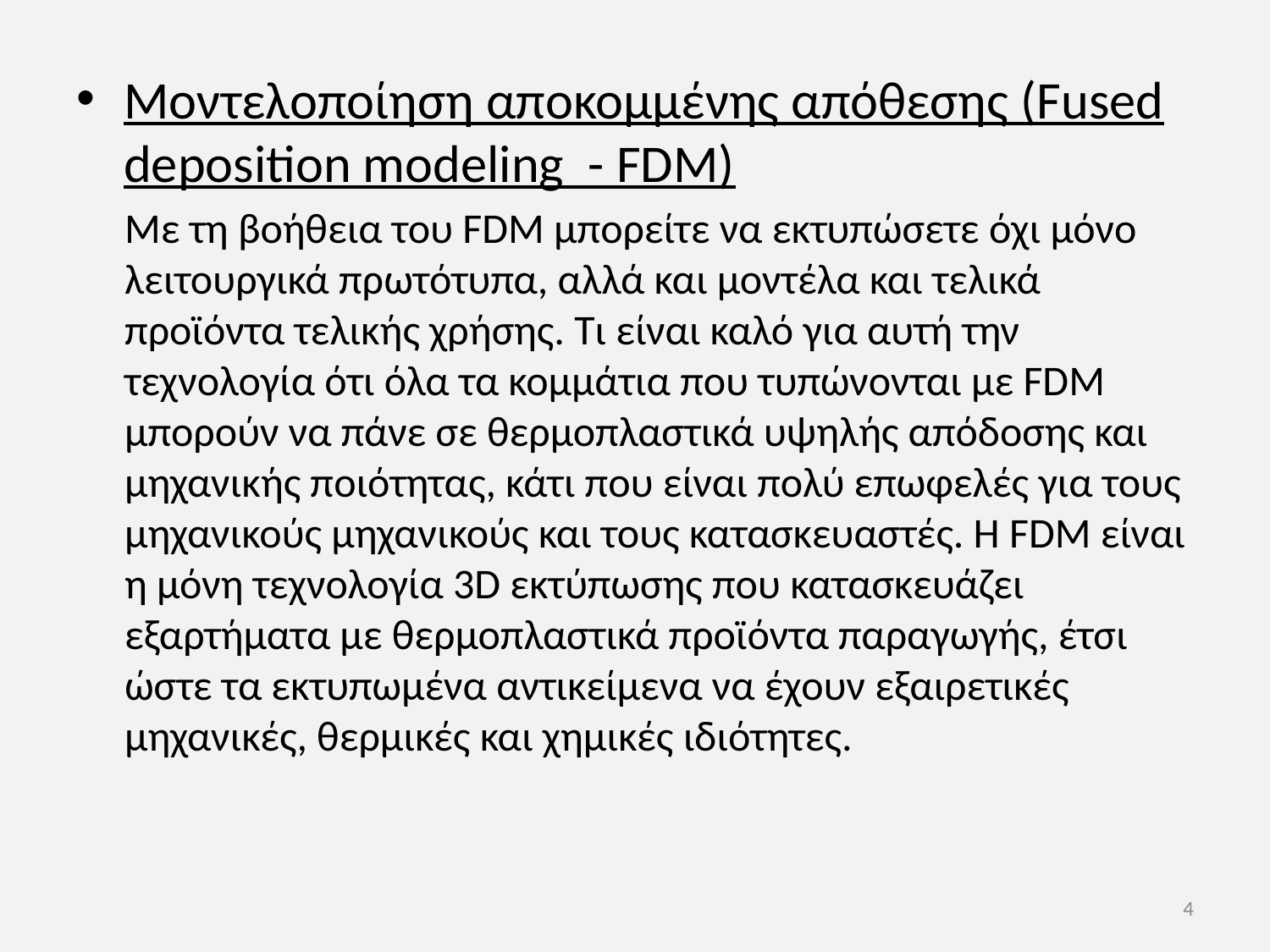

Μοντελοποίηση αποκομμένης απόθεσης (Fused deposition modeling  - FDM)
Με τη βοήθεια του FDM μπορείτε να εκτυπώσετε όχι μόνο λειτουργικά πρωτότυπα, αλλά και μοντέλα και τελικά προϊόντα τελικής χρήσης. Τι είναι καλό για αυτή την τεχνολογία ότι όλα τα κομμάτια που τυπώνονται με FDM μπορούν να πάνε σε θερμοπλαστικά υψηλής απόδοσης και μηχανικής ποιότητας, κάτι που είναι πολύ επωφελές για τους μηχανικούς μηχανικούς και τους κατασκευαστές. Η FDM είναι η μόνη τεχνολογία 3D εκτύπωσης που κατασκευάζει εξαρτήματα με θερμοπλαστικά προϊόντα παραγωγής, έτσι ώστε τα εκτυπωμένα αντικείμενα να έχουν εξαιρετικές μηχανικές, θερμικές και χημικές ιδιότητες.
4